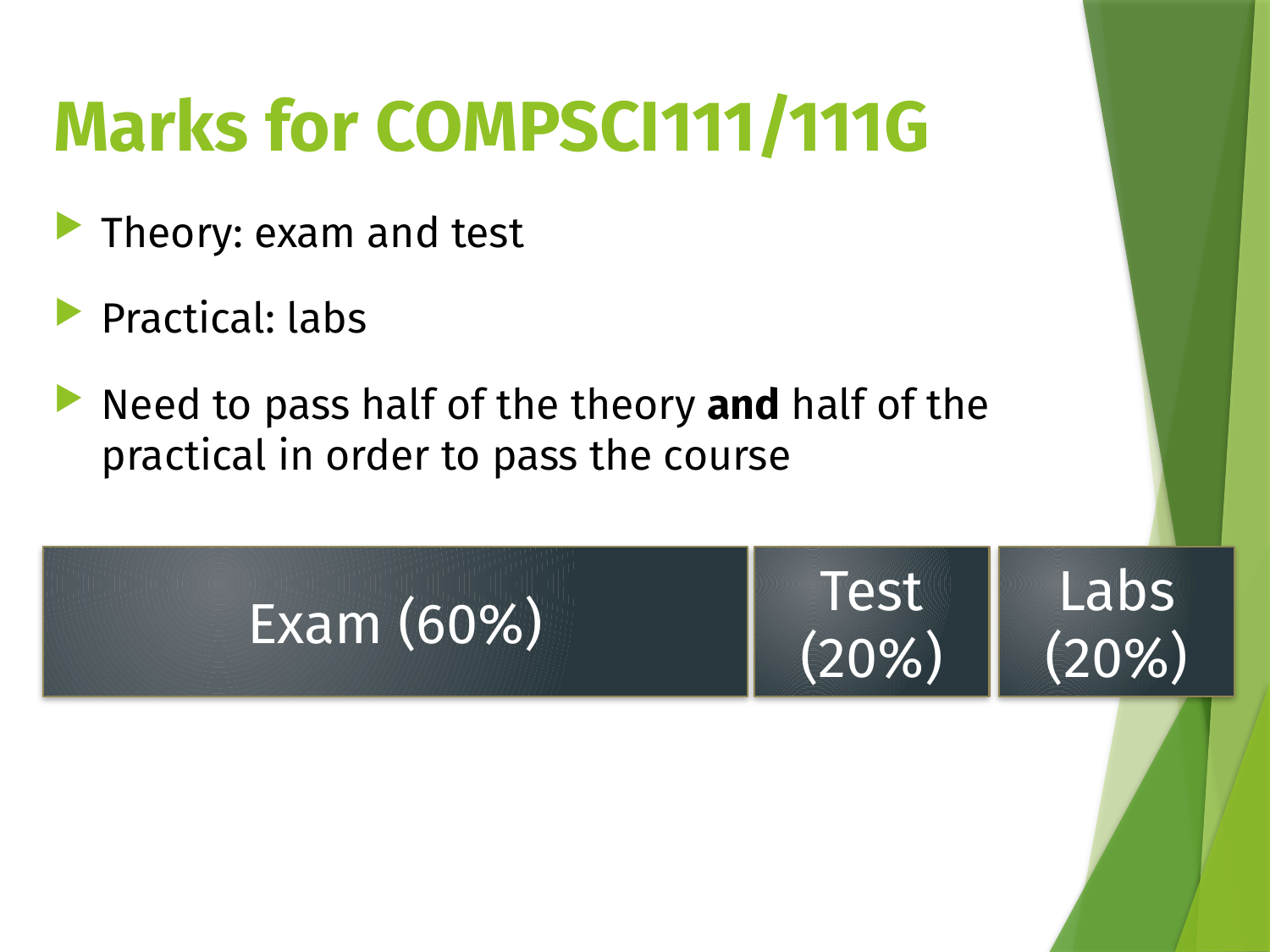

# Marks for COMPSCI111/111G
Theory: exam and test
Practical: labs
Need to pass half of the theory and half of the practical in order to pass the course
Exam (60%)
Test (20%)
Labs (20%)